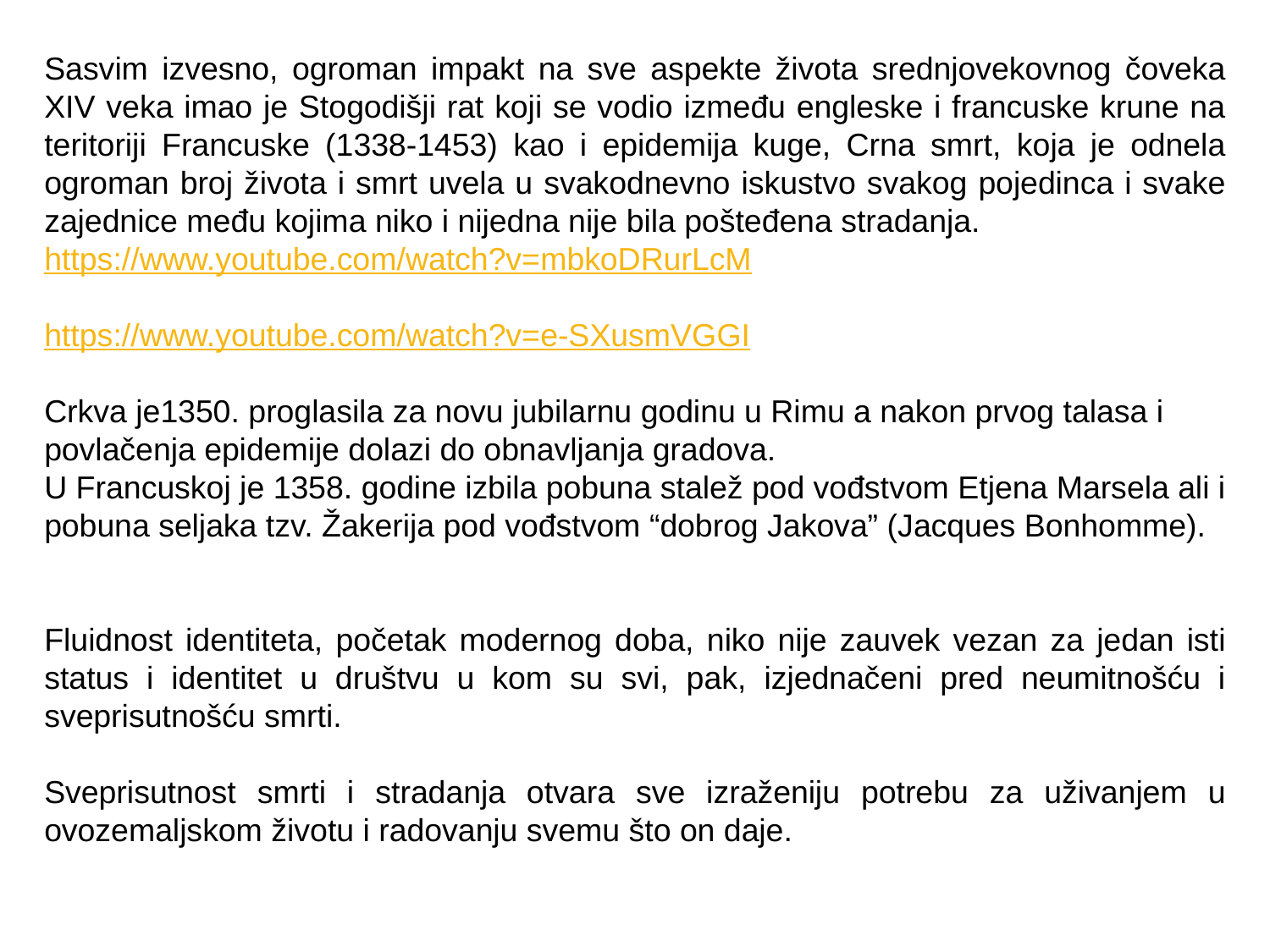

Sasvim izvesno, ogroman impakt na sve aspekte života srednjovekovnog čoveka XIV veka imao je Stogodišji rat koji se vodio između engleske i francuske krune na teritoriji Francuske (1338-1453) kao i epidemija kuge, Crna smrt, koja je odnela ogroman broj života i smrt uvela u svakodnevno iskustvo svakog pojedinca i svake zajednice među kojima niko i nijedna nije bila pošteđena stradanja.
https://www.youtube.com/watch?v=mbkoDRurLcM

https://www.youtube.com/watch?v=e-SXusmVGGI

Crkva je1350. proglasila za novu jubilarnu godinu u Rimu a nakon prvog talasa i povlačenja epidemije dolazi do obnavljanja gradova.
U Francuskoj je 1358. godine izbila pobuna stalež pod vođstvom Etjena Marsela ali i pobuna seljaka tzv. Žakerija pod vođstvom “dobrog Jakova” (Jacques Bonhomme).

Fluidnost identiteta, početak modernog doba, niko nije zauvek vezan za jedan isti status i identitet u društvu u kom su svi, pak, izjednačeni pred neumitnošću i sveprisutnošću smrti.

Sveprisutnost smrti i stradanja otvara sve izraženiju potrebu za uživanjem u ovozemaljskom životu i radovanju svemu što on daje.